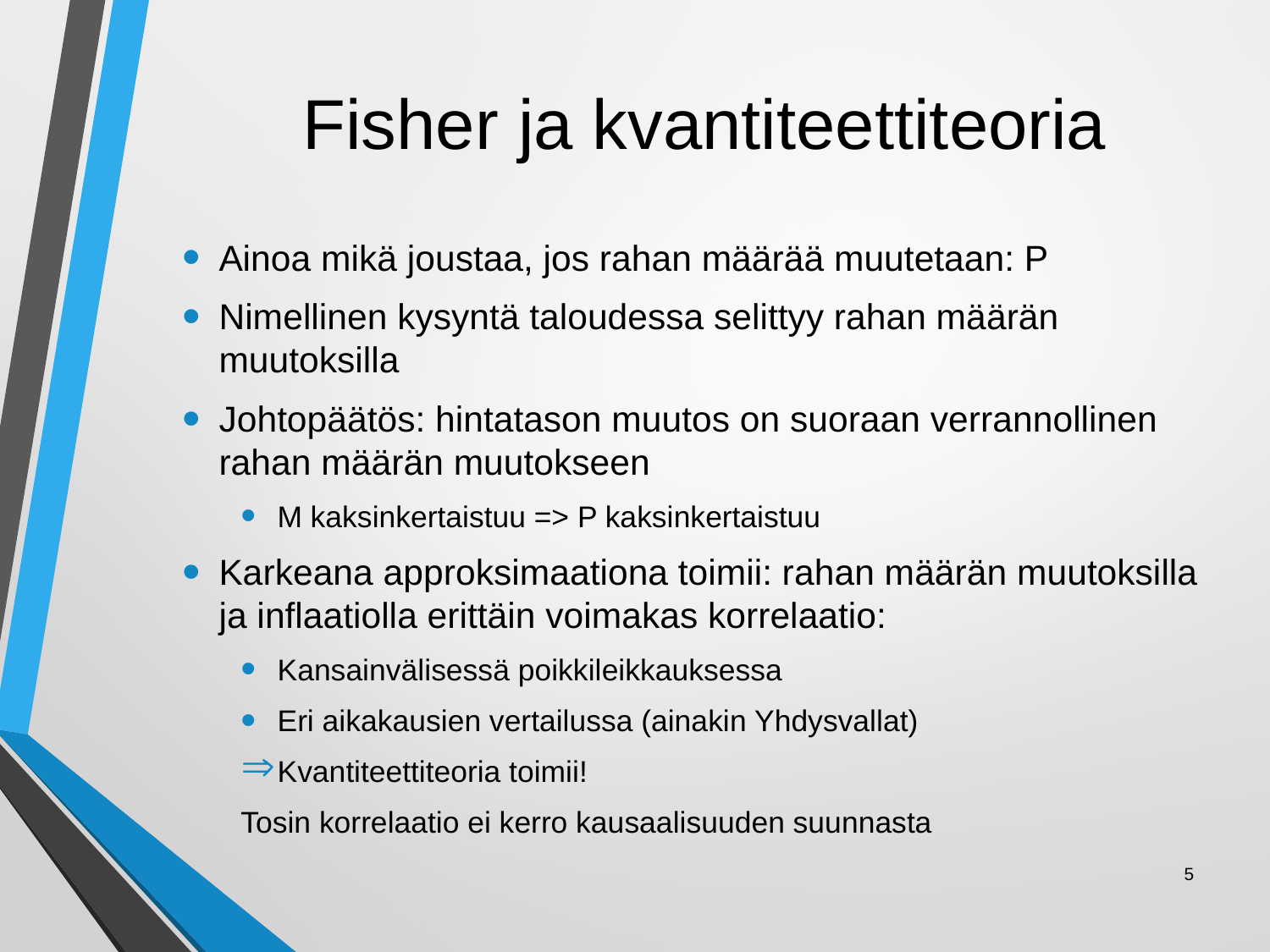

# Fisher ja kvantiteettiteoria
Ainoa mikä joustaa, jos rahan määrää muutetaan: P
Nimellinen kysyntä taloudessa selittyy rahan määrän muutoksilla
Johtopäätös: hintatason muutos on suoraan verrannollinen rahan määrän muutokseen
M kaksinkertaistuu => P kaksinkertaistuu
Karkeana approksimaationa toimii: rahan määrän muutoksilla ja inflaatiolla erittäin voimakas korrelaatio:
Kansainvälisessä poikkileikkauksessa
Eri aikakausien vertailussa (ainakin Yhdysvallat)
Kvantiteettiteoria toimii!
Tosin korrelaatio ei kerro kausaalisuuden suunnasta

5